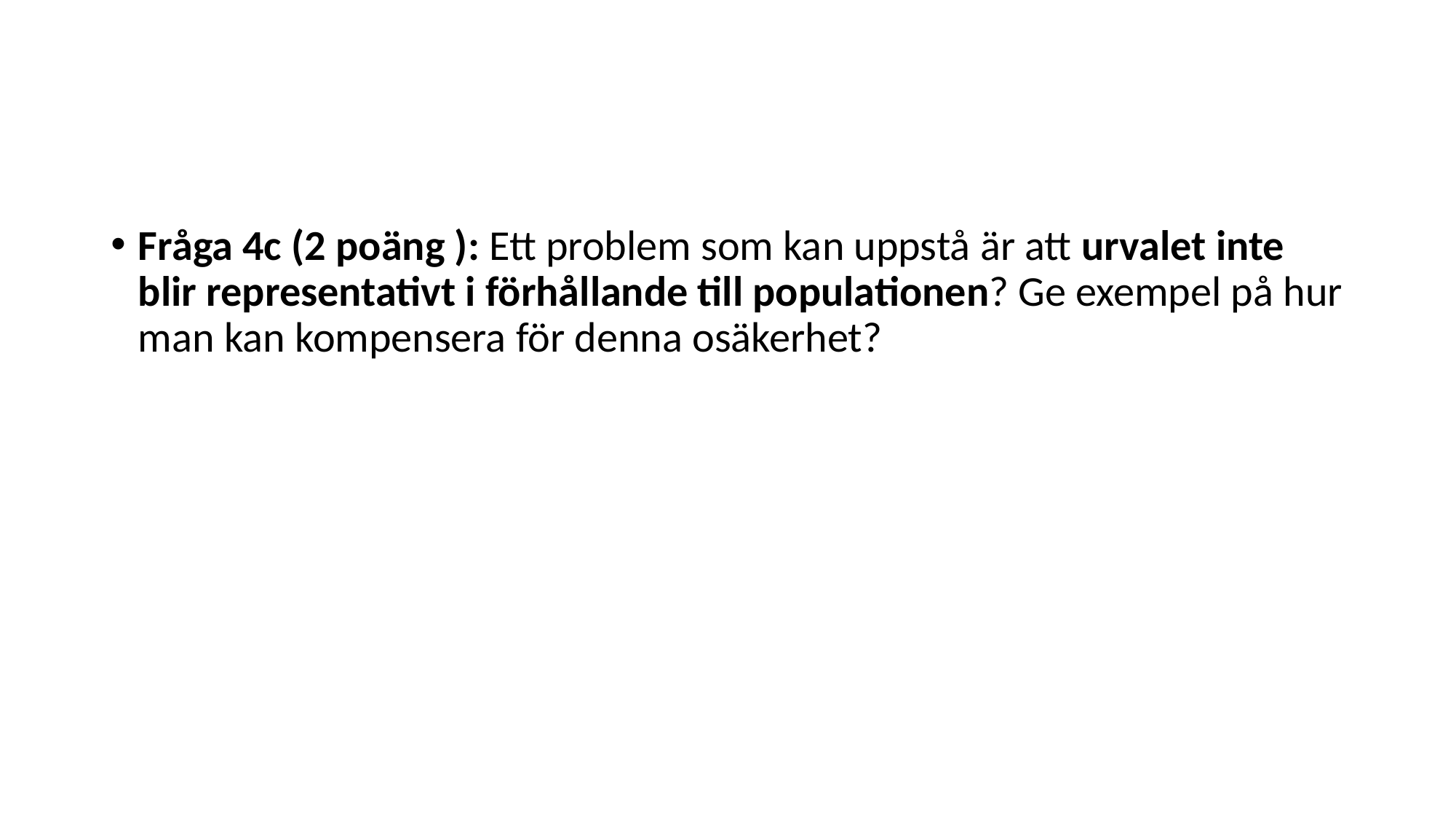

#
Fråga 4c (2 poäng ): Ett problem som kan uppstå är att urvalet inte blir representativt i förhållande till populationen? Ge exempel på hur man kan kompensera för denna osäkerhet?